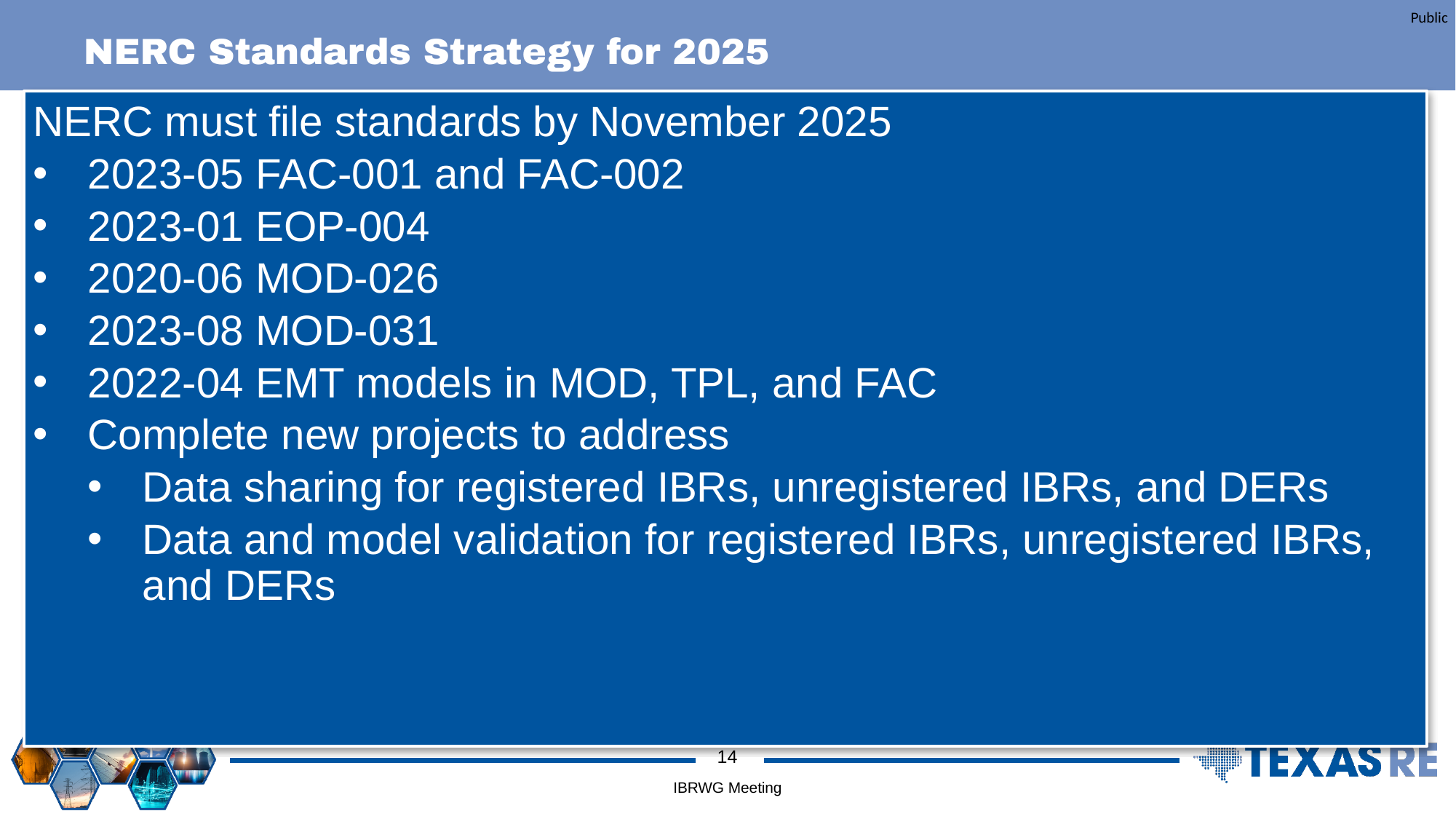

# NERC Standards Strategy for 2025
NERC must file standards by November 2025
2023-05 FAC-001 and FAC-002
2023-01 EOP-004
2020-06 MOD-026
2023-08 MOD-031
2022-04 EMT models in MOD, TPL, and FAC
Complete new projects to address
Data sharing for registered IBRs, unregistered IBRs, and DERs
Data and model validation for registered IBRs, unregistered IBRs, and DERs

IBRWG Meeting